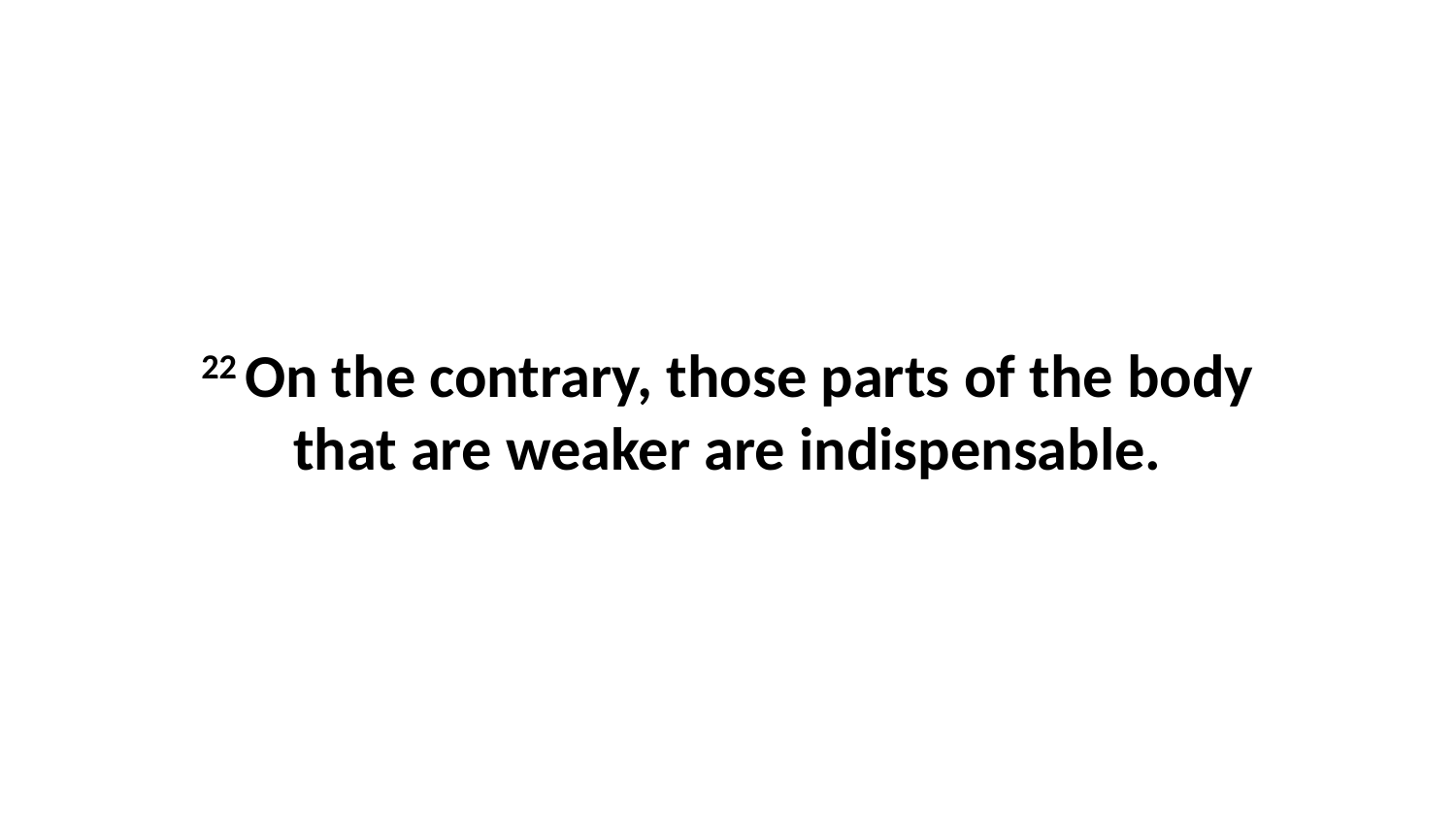

22 On the contrary, those parts of the body that are weaker are indispensable.